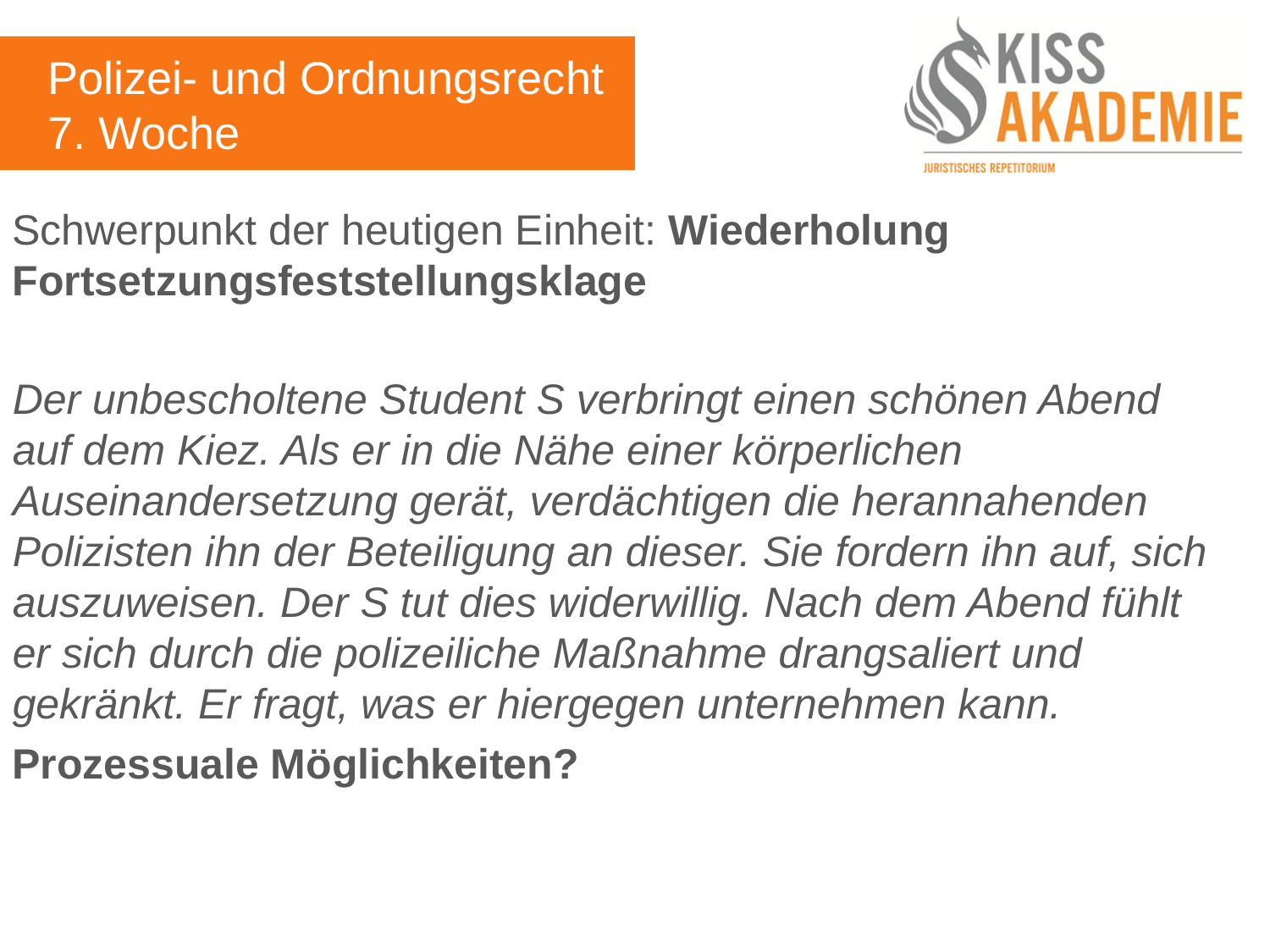

Polizei- und Ordnungsrecht
7. Woche
Schwerpunkt der heutigen Einheit: Wiederholung Fortsetzungsfeststellungsklage

Der unbescholtene Student S verbringt einen schönen Abend auf dem Kiez. Als er in die Nähe einer körperlichen Auseinandersetzung gerät, verdächtigen die herannahenden Polizisten ihn der Beteiligung an dieser. Sie fordern ihn auf, sich auszuweisen. Der S tut dies widerwillig. Nach dem Abend fühlt er sich durch die polizeiliche Maßnahme drangsaliert und gekränkt. Er fragt, was er hiergegen unternehmen kann.
Prozessuale Möglichkeiten?